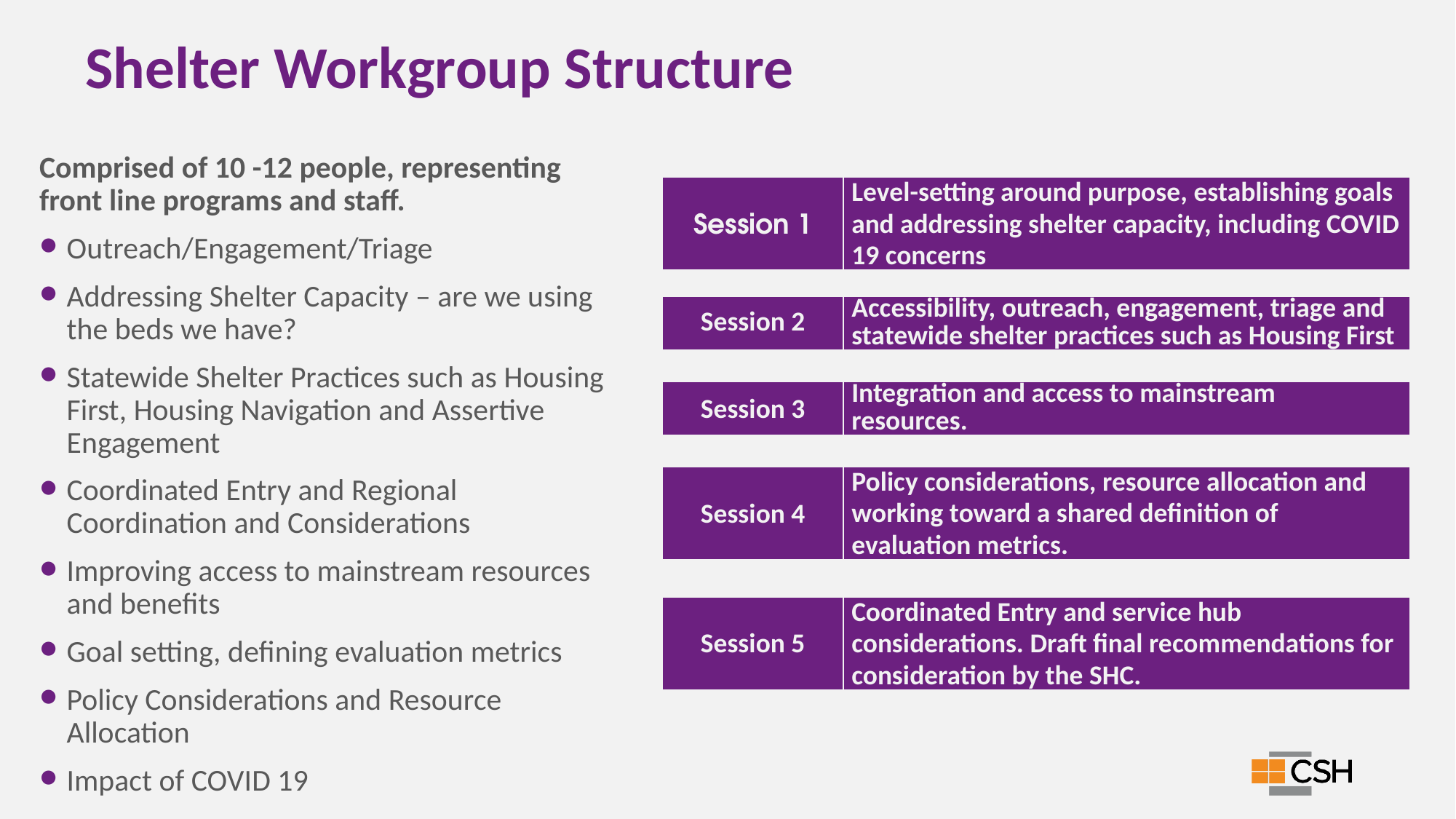

# Shelter Workgroup Structure
Comprised of 10 -12 people, representing front line programs and staff.
Outreach/Engagement/Triage
Addressing Shelter Capacity – are we using the beds we have?
Statewide Shelter Practices such as Housing First, Housing Navigation and Assertive Engagement
Coordinated Entry and Regional Coordination and Considerations
Improving access to mainstream resources and benefits
Goal setting, defining evaluation metrics
Policy Considerations and Resource Allocation
Impact of COVID 19

| Session 1 | Level-setting around purpose, establishing goals and addressing shelter capacity, including COVID 19 concerns |
| --- | --- |
| Session 2 | Accessibility, outreach, engagement, triage and statewide shelter practices such as Housing First |
| --- | --- |
| Session 3 | Integration and access to mainstream resources. |
| --- | --- |
| Session 4 | Policy considerations, resource allocation and working toward a shared definition of evaluation metrics. |
| --- | --- |
| Session 5 | Coordinated Entry and service hub considerations. Draft final recommendations for consideration by the SHC. |
| --- | --- |